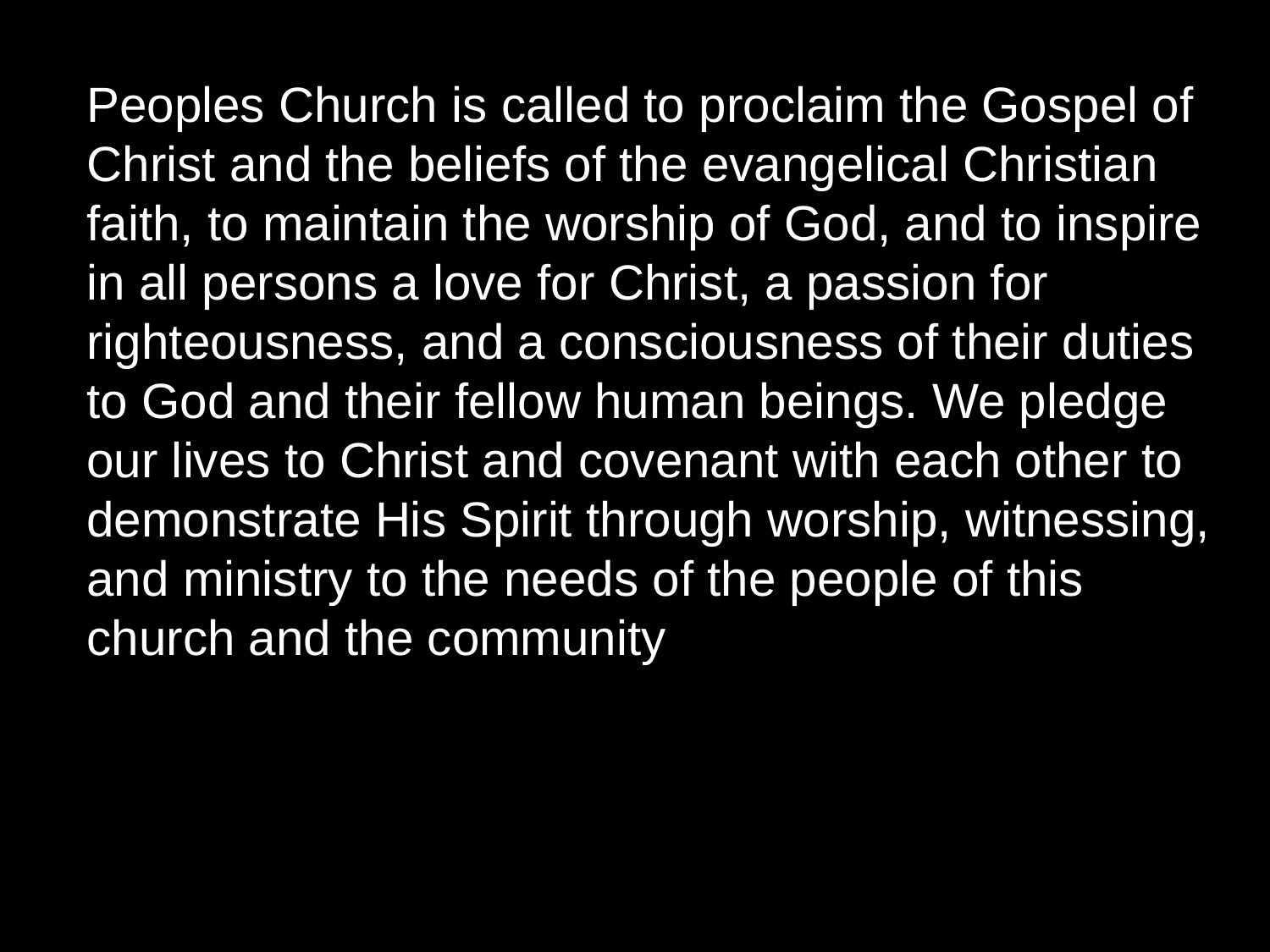

Peoples Church is called to proclaim the Gospel of Christ and the beliefs of the evangelical Christian faith, to maintain the worship of God, and to inspire in all persons a love for Christ, a passion for righteousness, and a consciousness of their duties to God and their fellow human beings. We pledge our lives to Christ and covenant with each other to demonstrate His Spirit through worship, witnessing, and ministry to the needs of the people of this church and the community